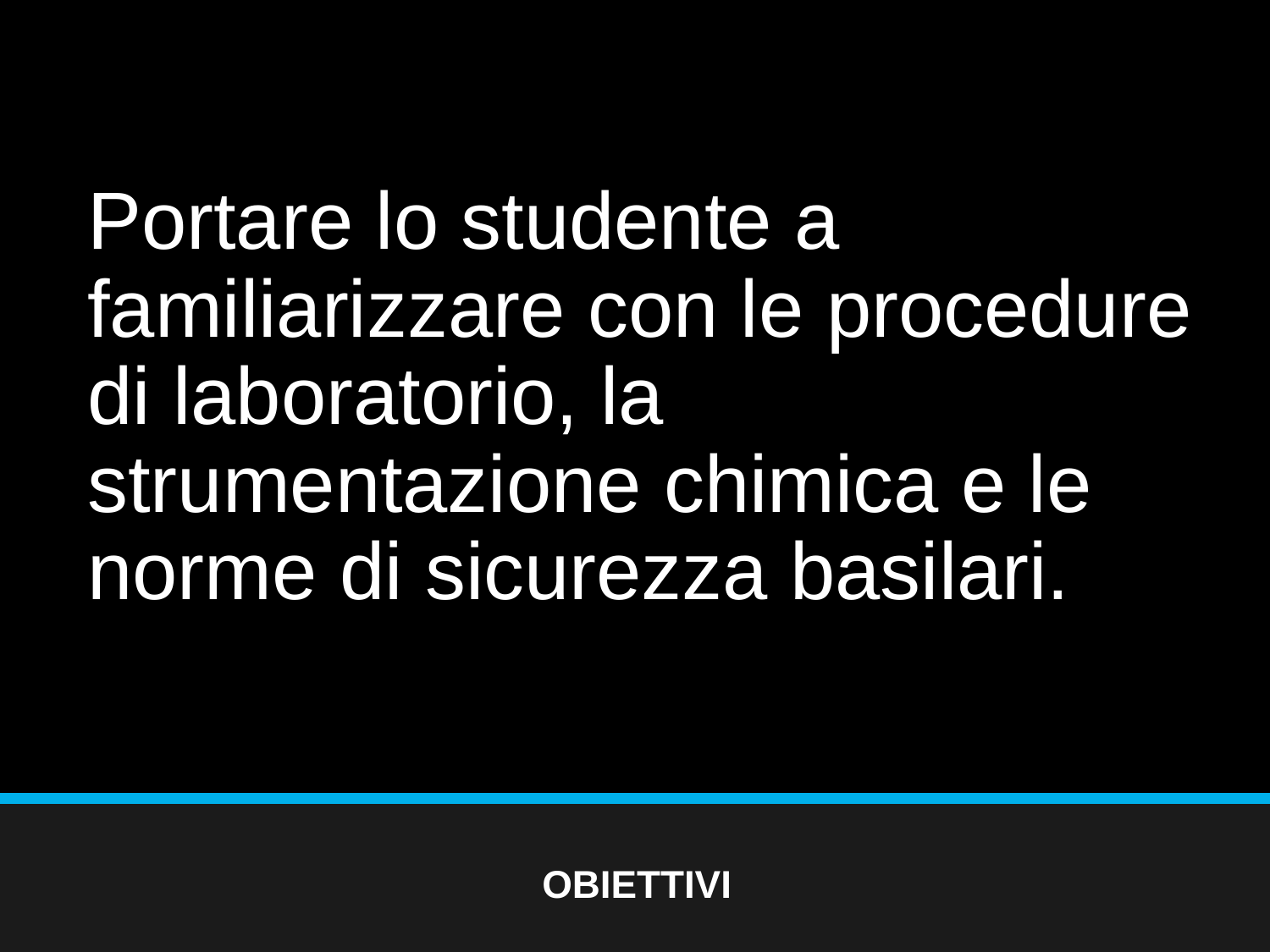

# Portare lo studente a familiarizzare con le procedure di laboratorio, la strumentazione chimica e le norme di sicurezza basilari.
OBIETTIVI